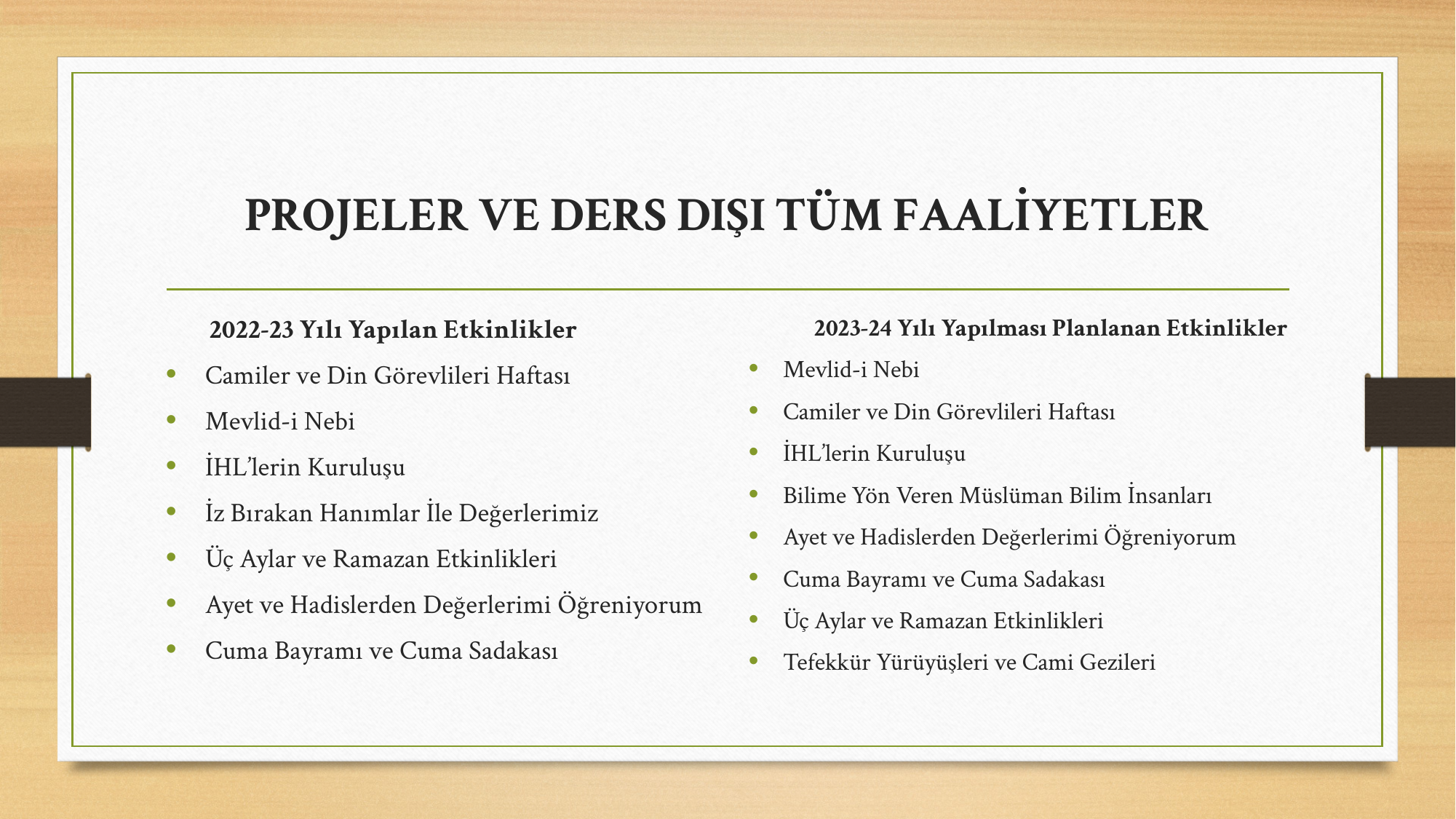

# PROJELER VE DERS DIŞI TÜM FAALİYETLER
        2022-23 Yılı Yapılan Etkinlikler
Camiler ve Din Görevlileri Haftası
Mevlid-i Nebi
İHL’lerin Kuruluşu
İz Bırakan Hanımlar İle Değerlerimiz
Üç Aylar ve Ramazan Etkinlikleri
Ayet ve Hadislerden Değerlerimi Öğreniyorum
Cuma Bayramı ve Cuma Sadakası
            2023-24 Yılı Yapılması Planlanan Etkinlikler
Mevlid-i Nebi
Camiler ve Din Görevlileri Haftası
İHL’lerin Kuruluşu
Bilime Yön Veren Müslüman Bilim İnsanları
Ayet ve Hadislerden Değerlerimi Öğreniyorum
Cuma Bayramı ve Cuma Sadakası
Üç Aylar ve Ramazan Etkinlikleri
Tefekkür Yürüyüşleri ve Cami Gezileri